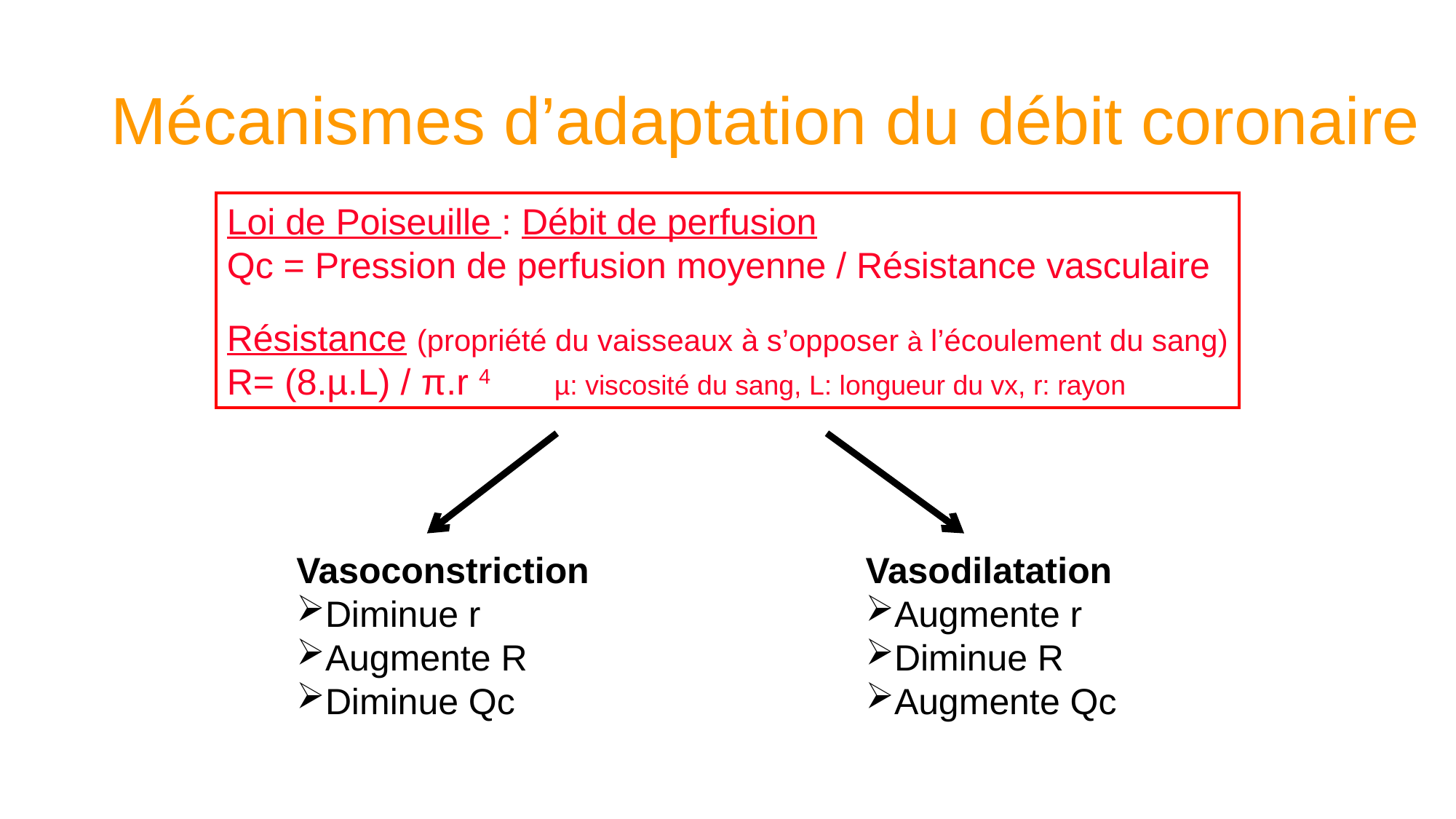

# Mécanismes d’adaptation du débit coronaire
Loi de Poiseuille : Débit de perfusion
Qc = Pression de perfusion moyenne / Résistance vasculaire

Résistance (propriété du vaisseaux à s’opposer à l’écoulement du sang)
R= (8.µ.L) / π.r 4	µ: viscosité du sang, L: longueur du vx, r: rayon
Vasoconstriction
Diminue r
Augmente R
Diminue Qc
Vasodilatation
Augmente r
Diminue R
Augmente Qc